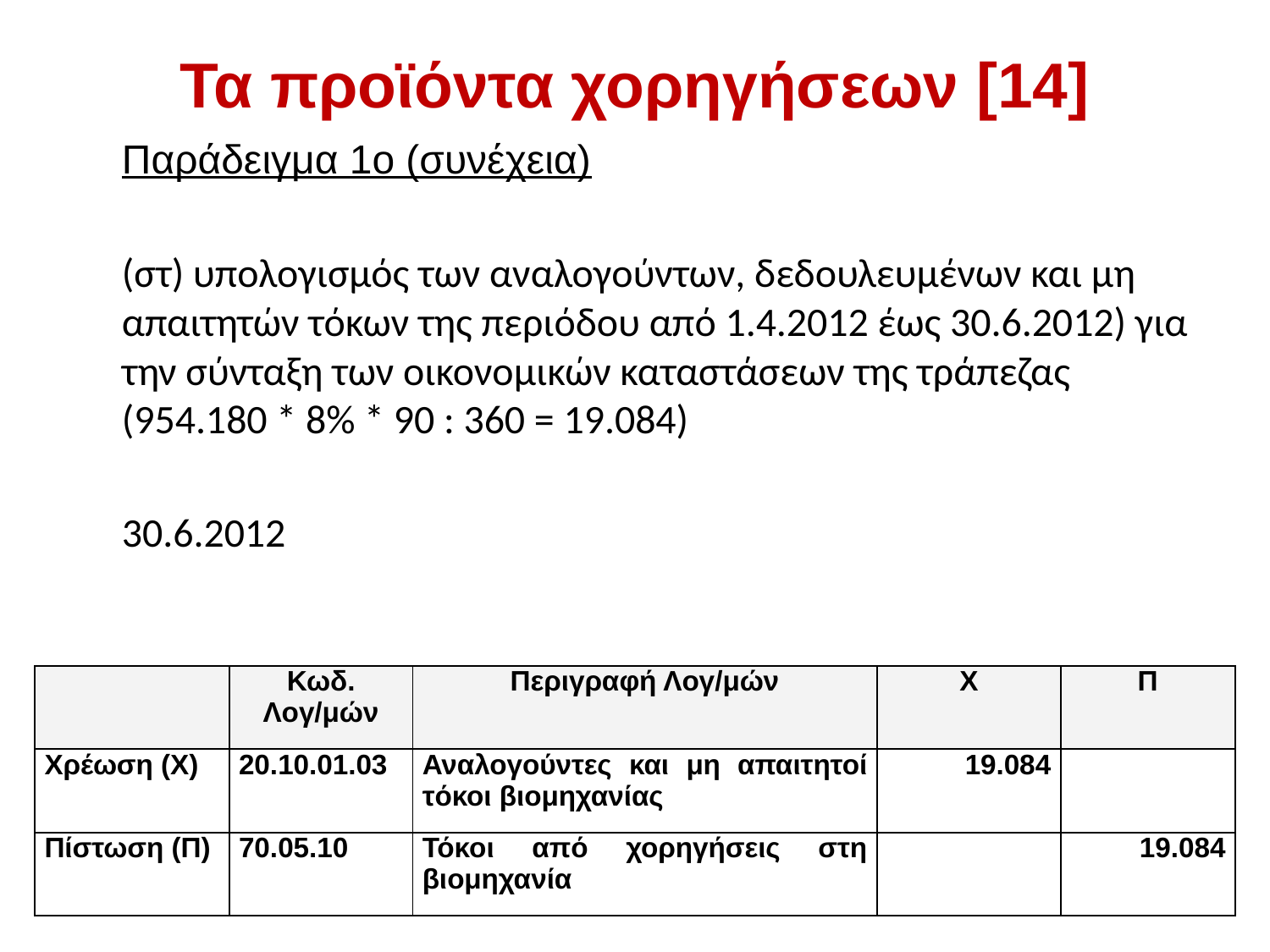

# Τα προϊόντα χορηγήσεων [14]
	Παράδειγμα 1ο (συνέχεια)

	(στ) υπολογισμός των αναλογούντων, δεδουλευμένων και μη απαιτητών τόκων της περιόδου από 1.4.2012 έως 30.6.2012) για την σύνταξη των οικονομικών καταστάσεων της τράπεζας (954.180 * 8% * 90 : 360 = 19.084)

	30.6.2012

|  | Κωδ. Λογ/μών | Περιγραφή Λογ/μών | Χ | Π |
| --- | --- | --- | --- | --- |
| Χρέωση (Χ) | 20.10.01.03 | Αναλογούντες και μη απαιτητοί τόκοι βιομηχανίας | 19.084 |  |
| Πίστωση (Π) | 70.05.10 | Τόκοι από χορηγήσεις στη βιομηχανία |  | 19.084 |